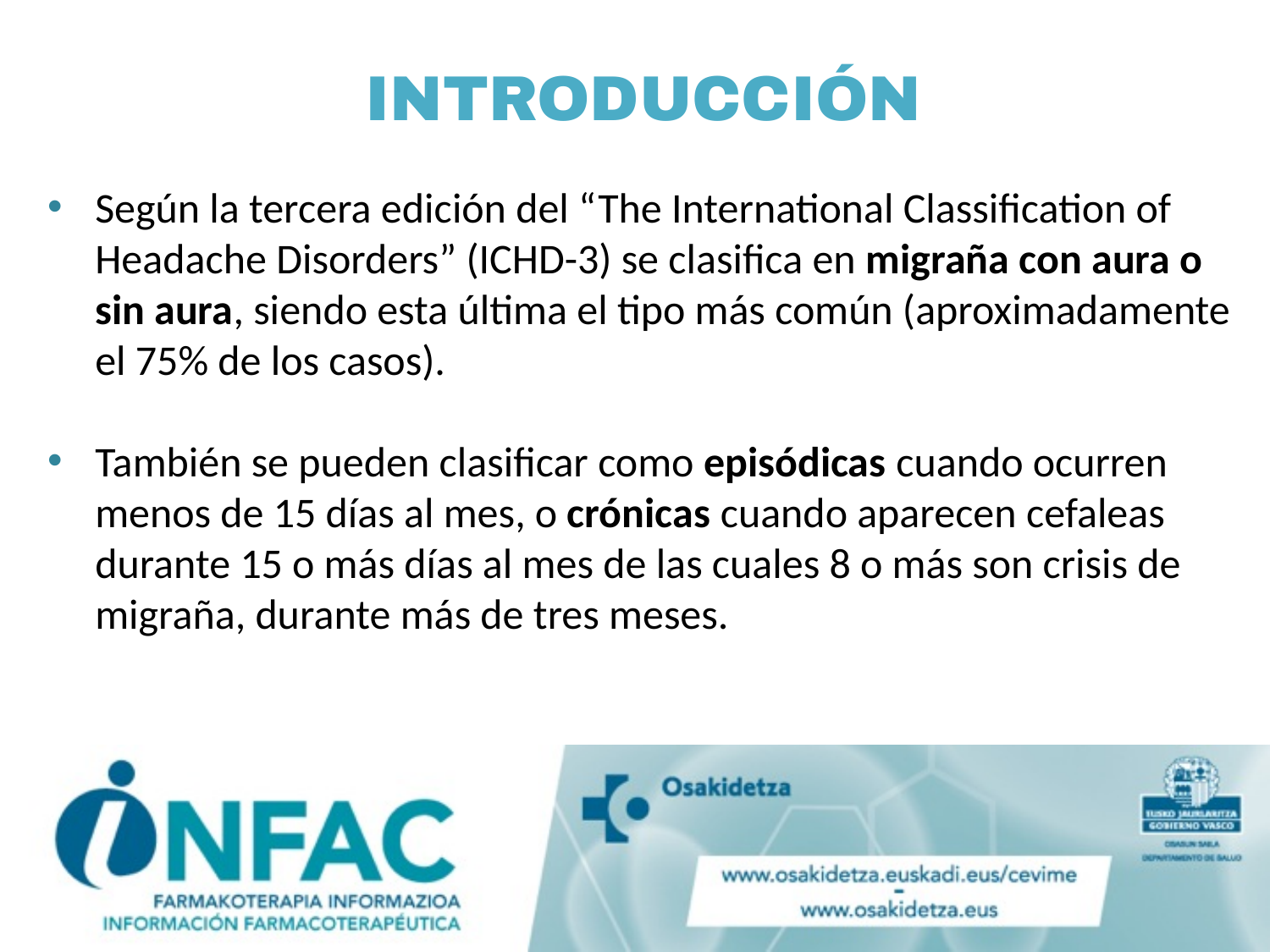

# INTRODUCCIÓN
Según la tercera edición del “The International Classification of Headache Disorders” (ICHD-3) se clasifica en migraña con aura o sin aura, siendo esta última el tipo más común (aproximadamente el 75% de los casos).

También se pueden clasificar como episódicas cuando ocurren menos de 15 días al mes, o crónicas cuando aparecen cefaleas durante 15 o más días al mes de las cuales 8 o más son crisis de migraña, durante más de tres meses.